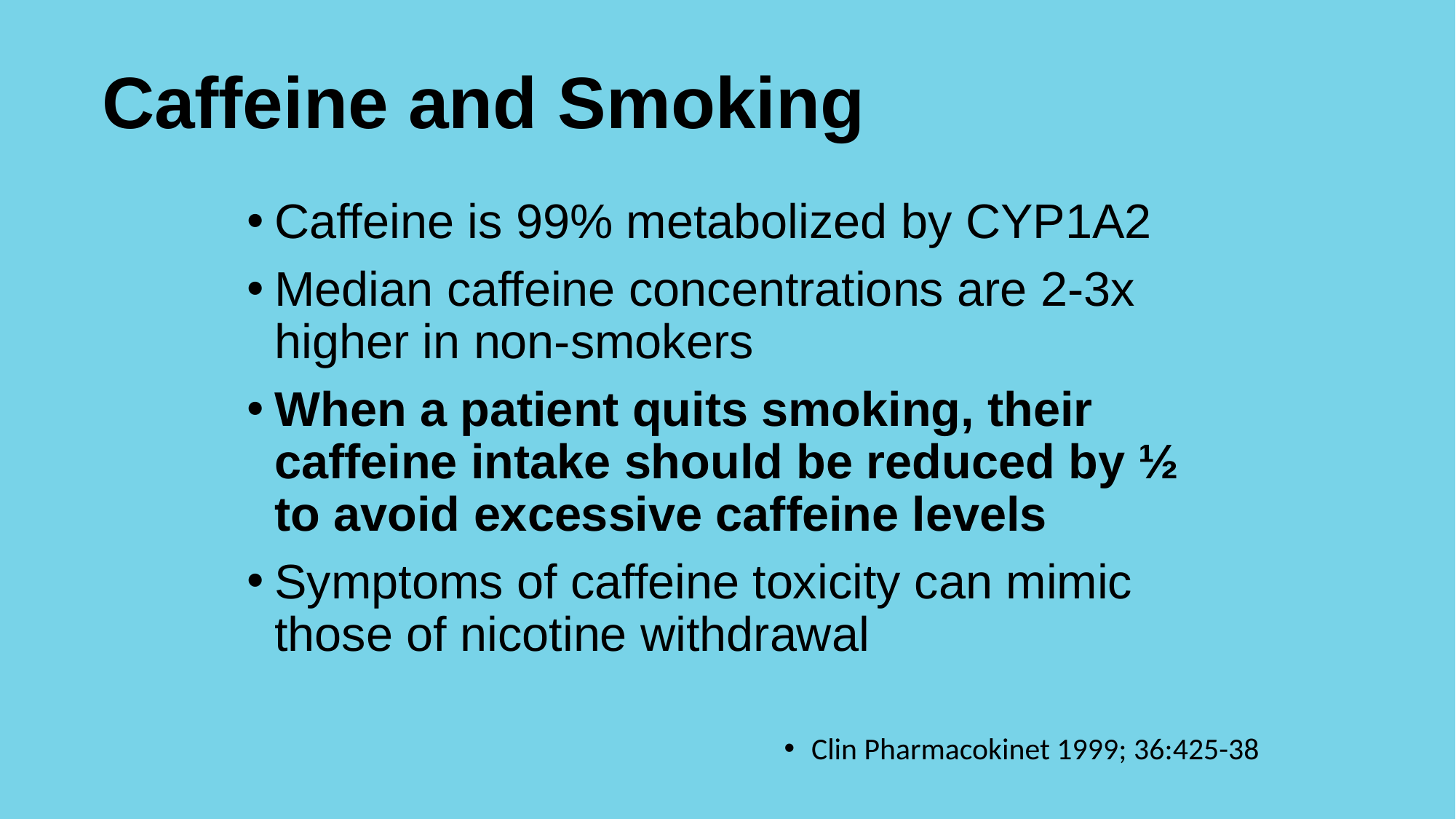

# Caffeine and Smoking
Caffeine is 99% metabolized by CYP1A2
Median caffeine concentrations are 2-3x higher in non-smokers
When a patient quits smoking, their caffeine intake should be reduced by ½ to avoid excessive caffeine levels
Symptoms of caffeine toxicity can mimic those of nicotine withdrawal
Clin Pharmacokinet 1999; 36:425-38